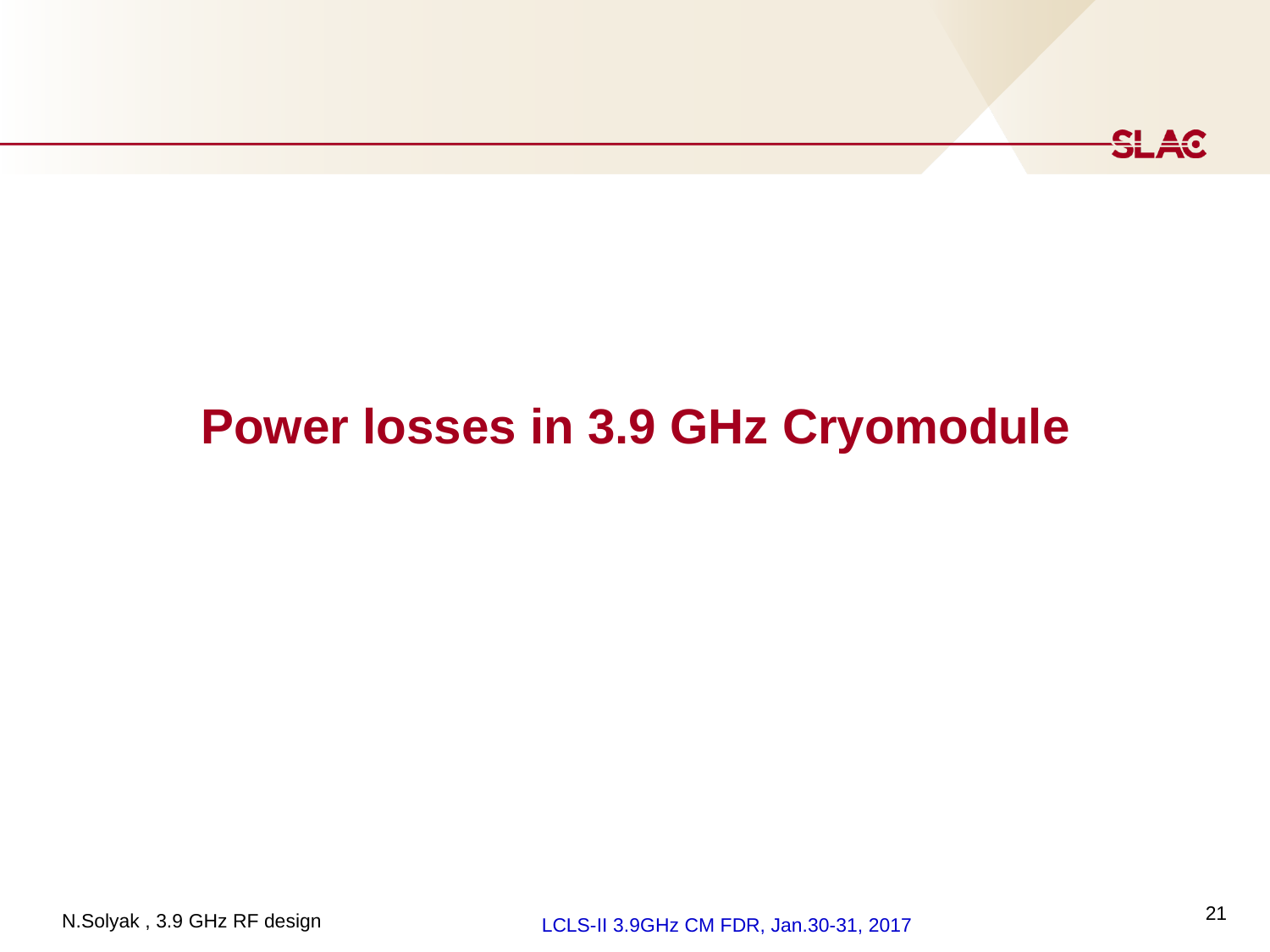

# Power losses in 3.9 GHz Cryomodule
21
LCLS-II 3.9GHz CM FDR, Jan.30-31, 2017
N.Solyak , 3.9 GHz RF design